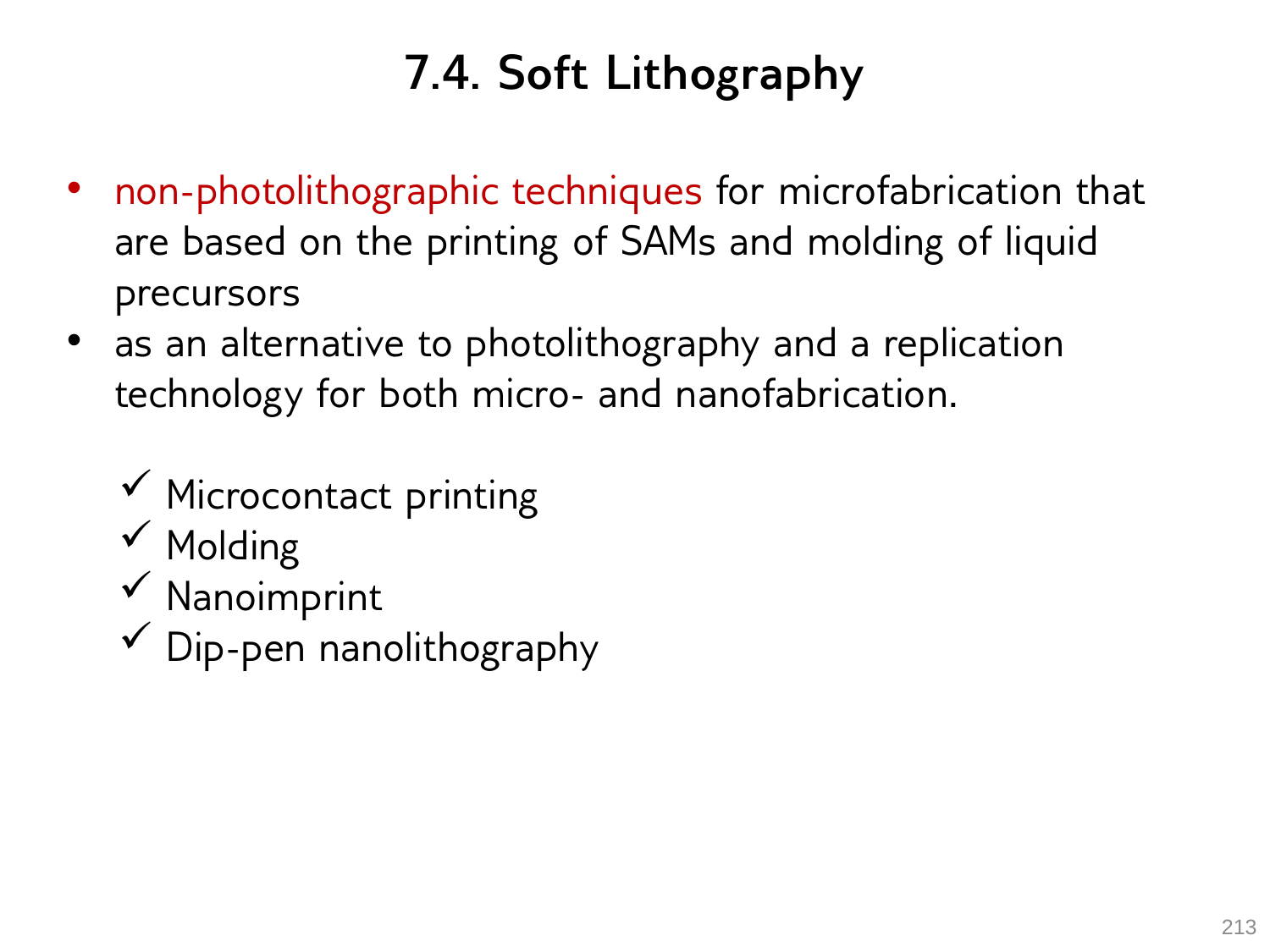

7.4. Soft Lithography
non-photolithographic techniques for microfabrication that are based on the printing of SAMs and molding of liquid precursors
as an alternative to photolithography and a replication technology for both micro- and nanofabrication.

Microcontact printing
Molding
Nanoimprint
Dip-pen nanolithography
213